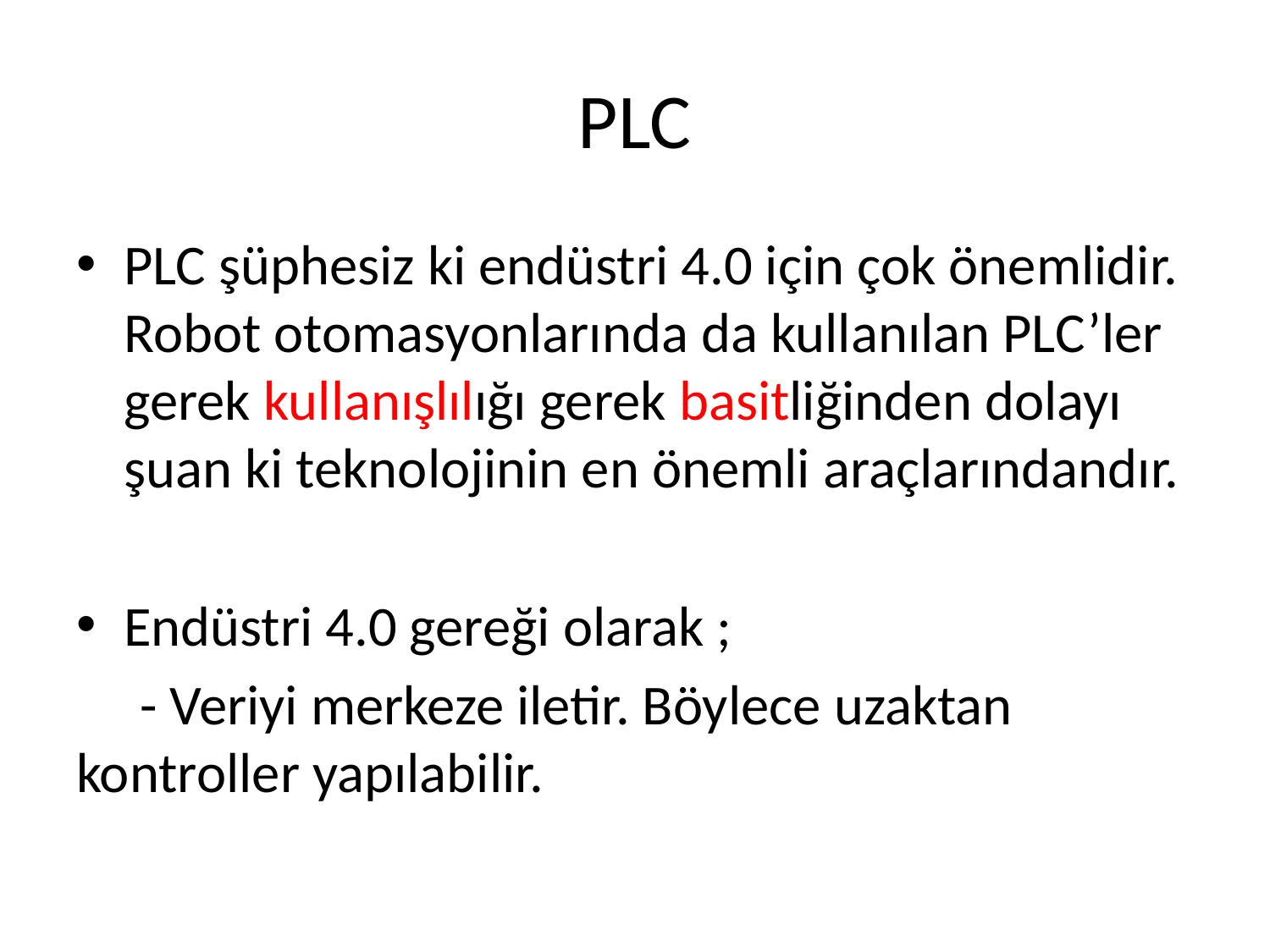

# PLC
PLC şüphesiz ki endüstri 4.0 için çok önemlidir. Robot otomasyonlarında da kullanılan PLC’ler gerek kullanışlılığı gerek basitliğinden dolayı şuan ki teknolojinin en önemli araçlarındandır.

Endüstri 4.0 gereği olarak ;
     - Veriyi merkeze iletir. Böylece uzaktan kontroller yapılabilir.